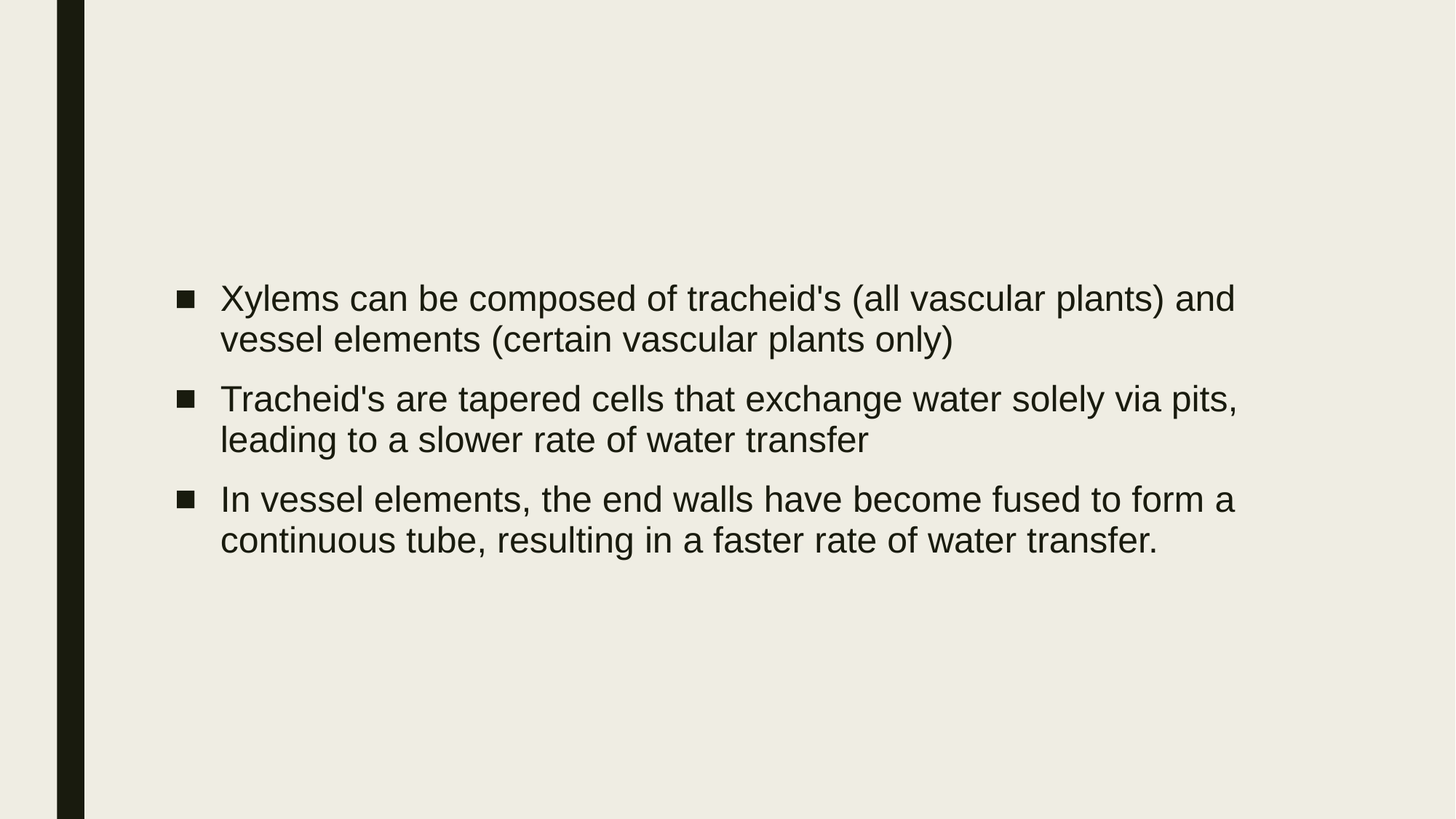

#
Xylems can be composed of tracheid's (all vascular plants) and vessel elements (certain vascular plants only)
Tracheid's are tapered cells that exchange water solely via pits, leading to a slower rate of water transfer
In vessel elements, the end walls have become fused to form a continuous tube, resulting in a faster rate of water transfer.